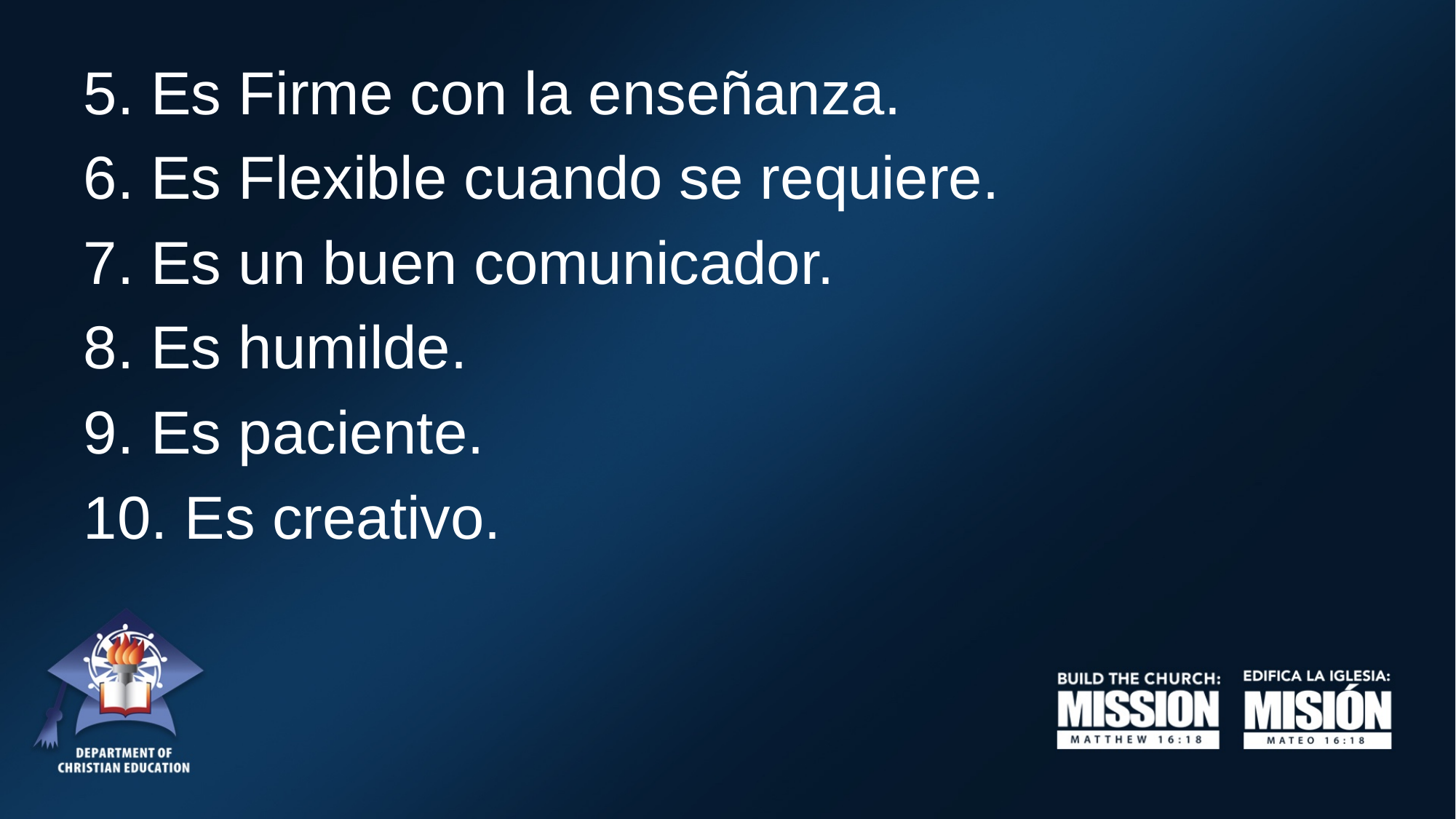

5. Es Firme con la enseñanza.
6. Es Flexible cuando se requiere.
7. Es un buen comunicador.
8. Es humilde.
9. Es paciente.
10. Es creativo.